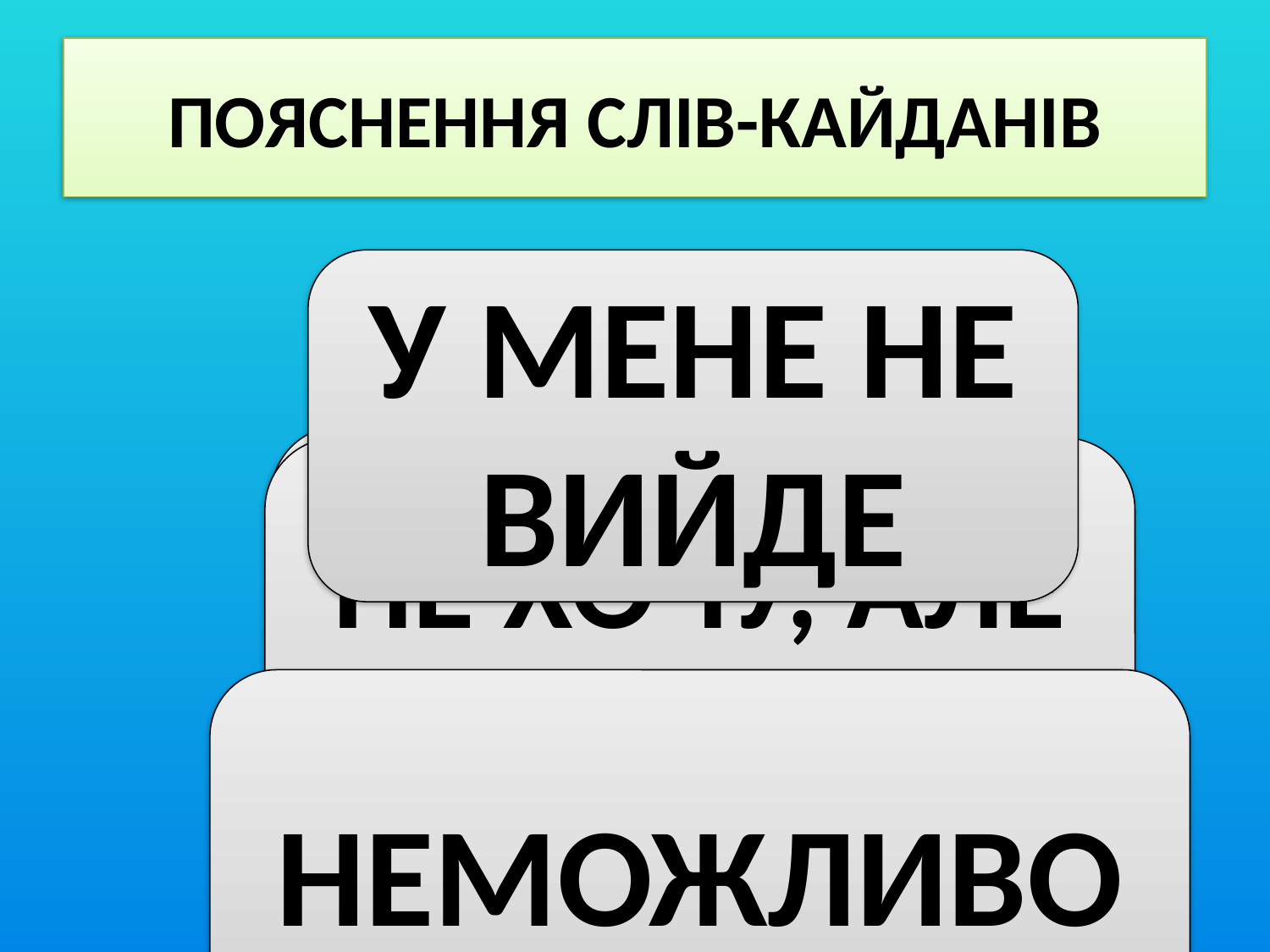

# ПОЯСНЕННЯ СЛІВ-КАЙДАНІВ
У МЕНЕ НЕ ВИЙДЕ
Я НЕ ГІДНИЙ
НЕ ХОЧУ, АЛЕ ЗМУШУЮТЬ
НЕМОЖЛИВО